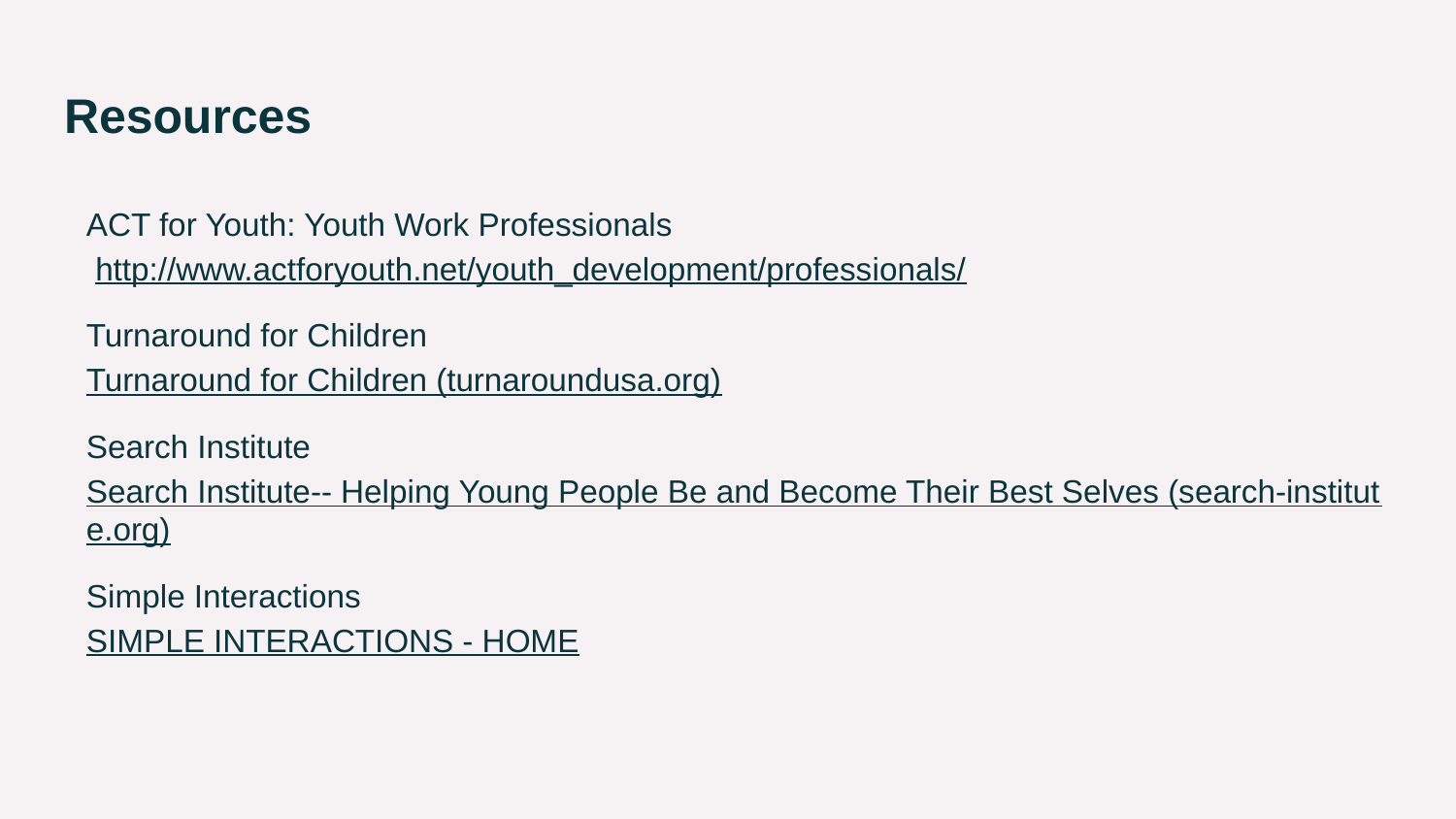

# Resources
ACT for Youth: Youth Work Professionals
 http://www.actforyouth.net/youth_development/professionals/

Turnaround for Children
Turnaround for Children (turnaroundusa.org)

Search Institute
Search Institute-- Helping Young People Be and Become Their Best Selves (search-institute.org)

Simple Interactions
SIMPLE INTERACTIONS - HOME